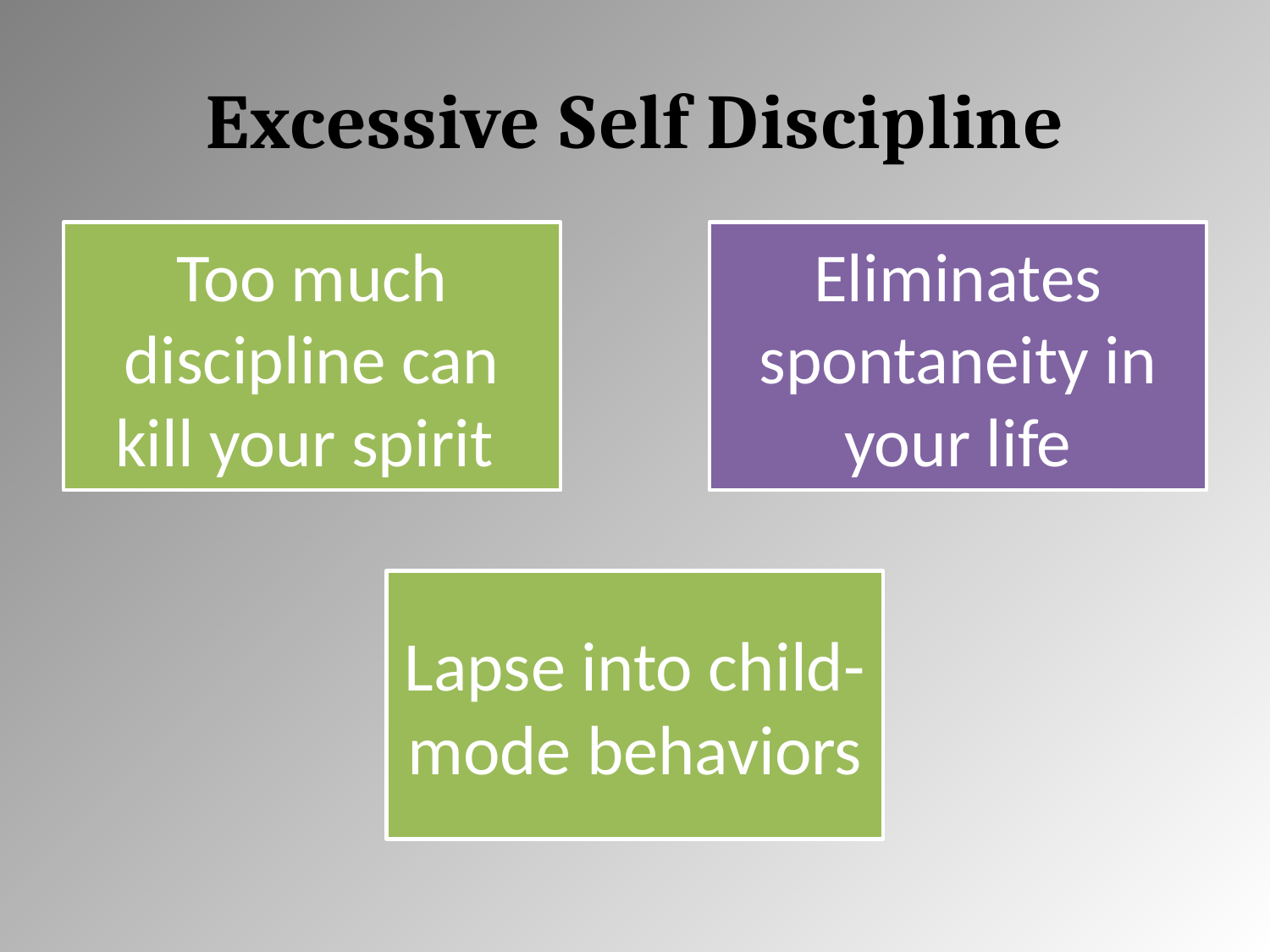

# Excessive Self Discipline
Too much discipline can kill your spirit
Eliminates spontaneity in your life
Lapse into child-mode behaviors